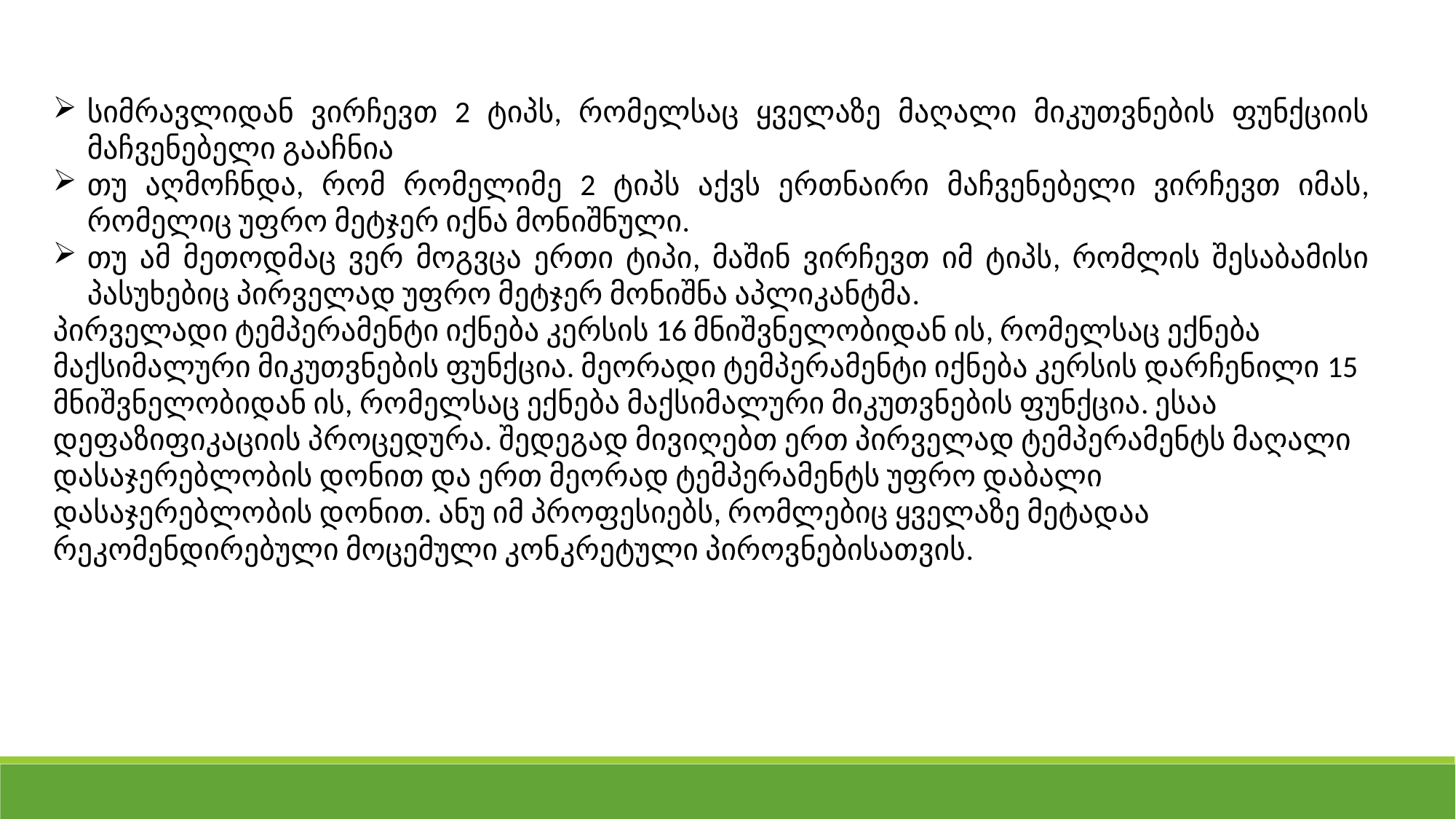

სიმრავლიდან ვირჩევთ 2 ტიპს, რომელსაც ყველაზე მაღალი მიკუთვნების ფუნქციის მაჩვენებელი გააჩნია
თუ აღმოჩნდა, რომ რომელიმე 2 ტიპს აქვს ერთნაირი მაჩვენებელი ვირჩევთ იმას, რომელიც უფრო მეტჯერ იქნა მონიშნული.
თუ ამ მეთოდმაც ვერ მოგვცა ერთი ტიპი, მაშინ ვირჩევთ იმ ტიპს, რომლის შესაბამისი პასუხებიც პირველად უფრო მეტჯერ მონიშნა აპლიკანტმა.
პირველადი ტემპერამენტი იქნება კერსის 16 მნიშვნელობიდან ის, რომელსაც ექნება მაქსიმალური მიკუთვნების ფუნქცია. მეორადი ტემპერამენტი იქნება კერსის დარჩენილი 15 მნიშვნელობიდან ის, რომელსაც ექნება მაქსიმალური მიკუთვნების ფუნქცია. ესაა დეფაზიფიკაციის პროცედურა. შედეგად მივიღებთ ერთ პირველად ტემპერამენტს მაღალი დასაჯერებლობის დონით და ერთ მეორად ტემპერამენტს უფრო დაბალი დასაჯერებლობის დონით. ანუ იმ პროფესიებს, რომლებიც ყველაზე მეტადაა რეკომენდირებული მოცემული კონკრეტული პიროვნებისათვის.